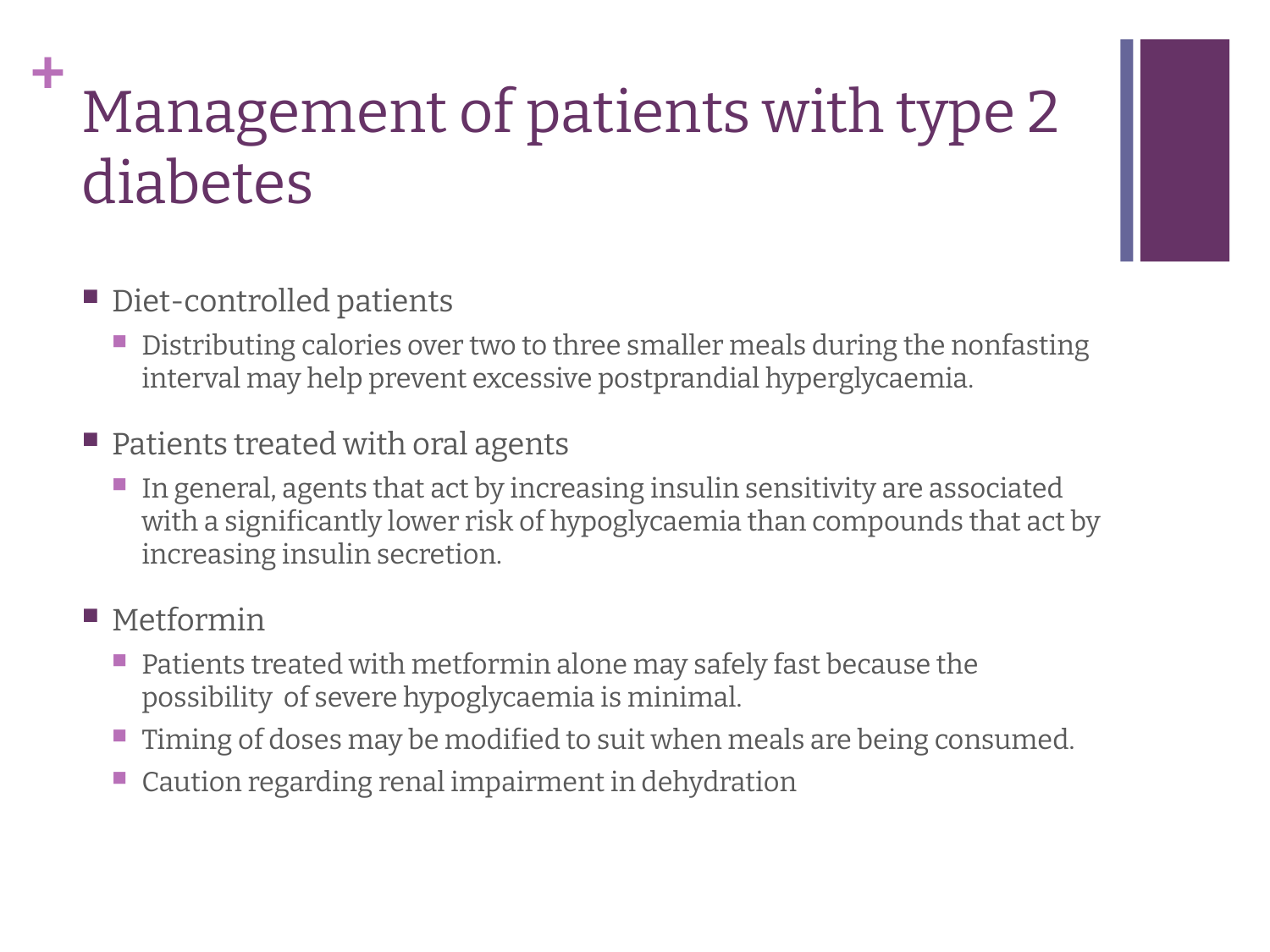

# Management of patients with type 2 diabetes
Diet-controlled patients
Distributing calories over two to three smaller meals during the nonfasting interval may help prevent excessive postprandial hyperglycaemia.
Patients treated with oral agents
In general, agents that act by increasing insulin sensitivity are associated with a significantly lower risk of hypoglycaemia than compounds that act by increasing insulin secretion.
Metformin
Patients treated with metformin alone may safely fast because the possibility  of severe hypoglycaemia is minimal.
Timing of doses may be modified to suit when meals are being consumed.
Caution regarding renal impairment in dehydration